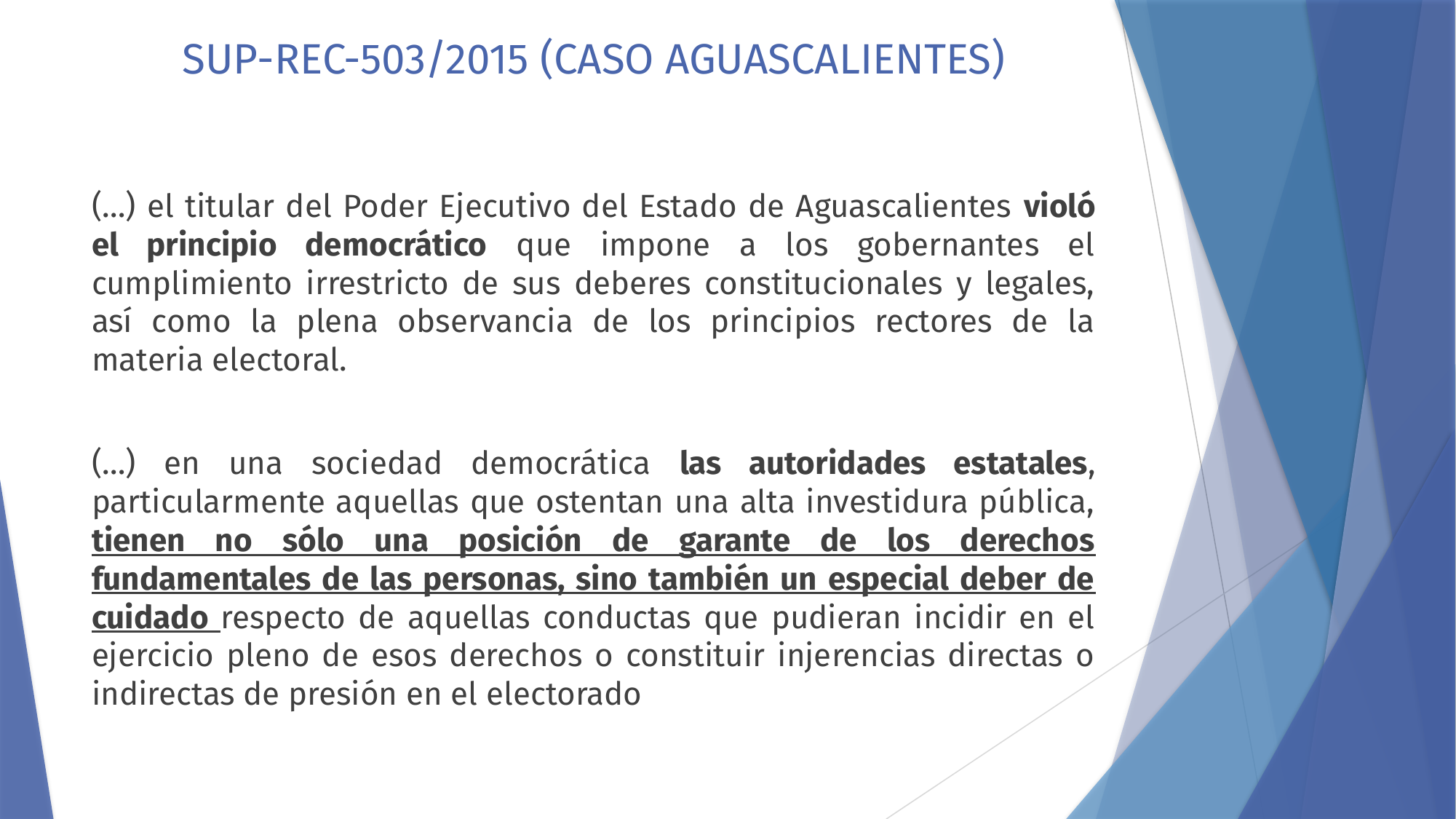

# SUP-REC-503/2015 (CASO AGUASCALIENTES)

(…) el titular del Poder Ejecutivo del Estado de Aguascalientes violó el principio democrático que impone a los gobernantes el cumplimiento irrestricto de sus deberes constitucionales y legales, así como la plena observancia de los principios rectores de la materia electoral.

(…) en una sociedad democrática las autoridades estatales, particularmente aquellas que ostentan una alta investidura pública, tienen no sólo una posición de garante de los derechos fundamentales de las personas, sino también un especial deber de cuidado respecto de aquellas conductas que pudieran incidir en el ejercicio pleno de esos derechos o constituir injerencias directas o indirectas de presión en el electorado